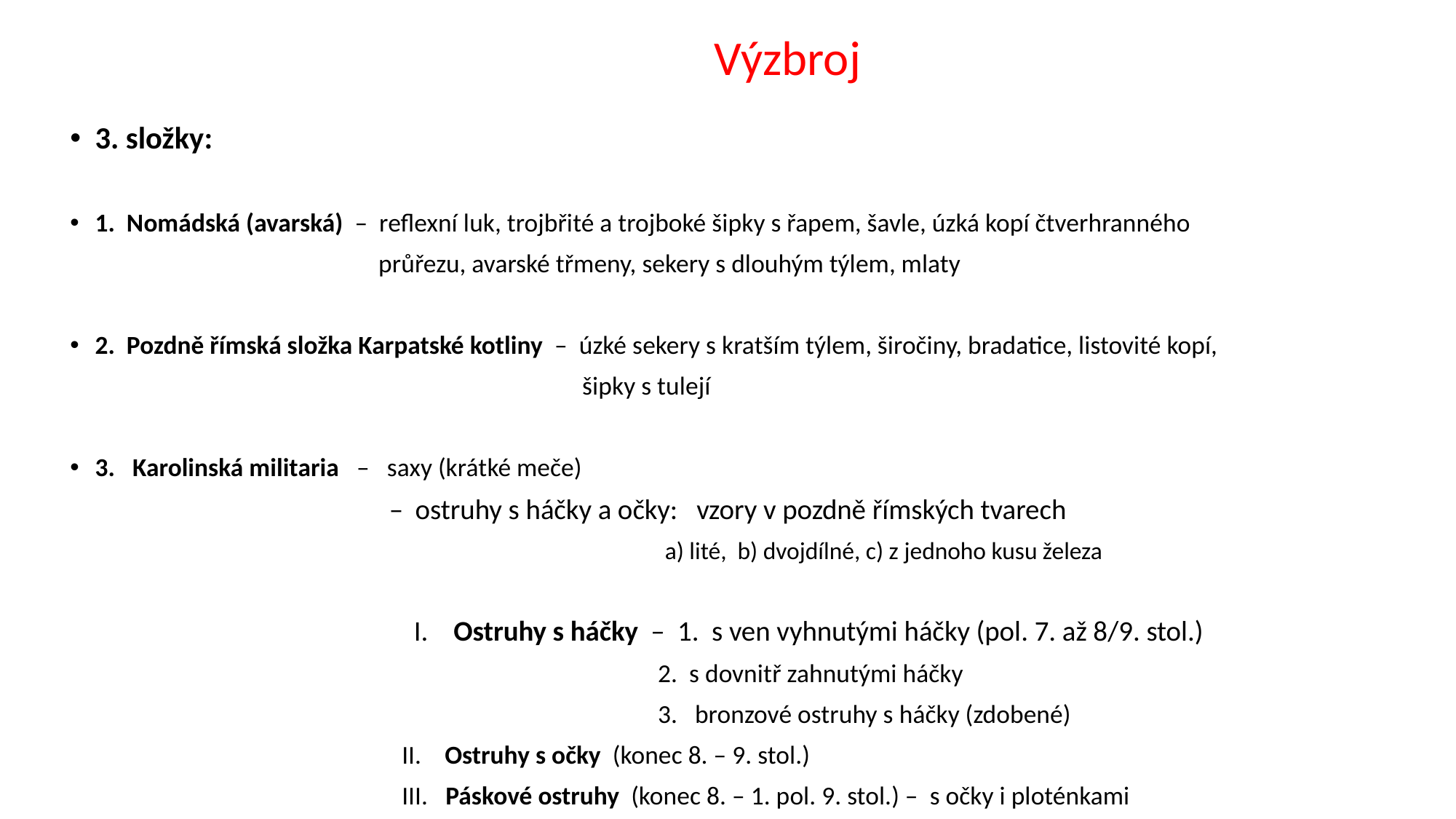

# Výzbroj
3. složky:

1.  Nomádská (avarská)  –  reflexní luk, trojbřité a trojboké šipky s řapem, šavle, úzká kopí čtverhranného
                                                     průřezu, avarské třmeny, sekery s dlouhým týlem, mlaty

2.  Pozdně římská složka Karpatské kotliny  –  úzké sekery s kratším týlem, širočiny, bradatice, listovité kopí,
                                                                                        šipky s tulejí

3.   Karolinská militaria   –   saxy (krátké meče)
                                                  –  ostruhy s háčky a očky:   vzory v pozdně římských tvarech
                                                                                                             a) lité,  b) dvojdílné, c) z jednoho kusu železa

                                                      I.    Ostruhy s háčky  –  1.  s ven vyhnutými háčky (pol. 7. až 8/9. stol.)
                                                                                                     2.  s dovnitř zahnutými háčky
                                                                                                     3.   bronzové ostruhy s háčky (zdobené)
                                                         II.    Ostruhy s očky  (konec 8. – 9. stol.)
                                                         III.   Páskové ostruhy  (konec 8. – 1. pol. 9. stol.) –  s očky i ploténkami